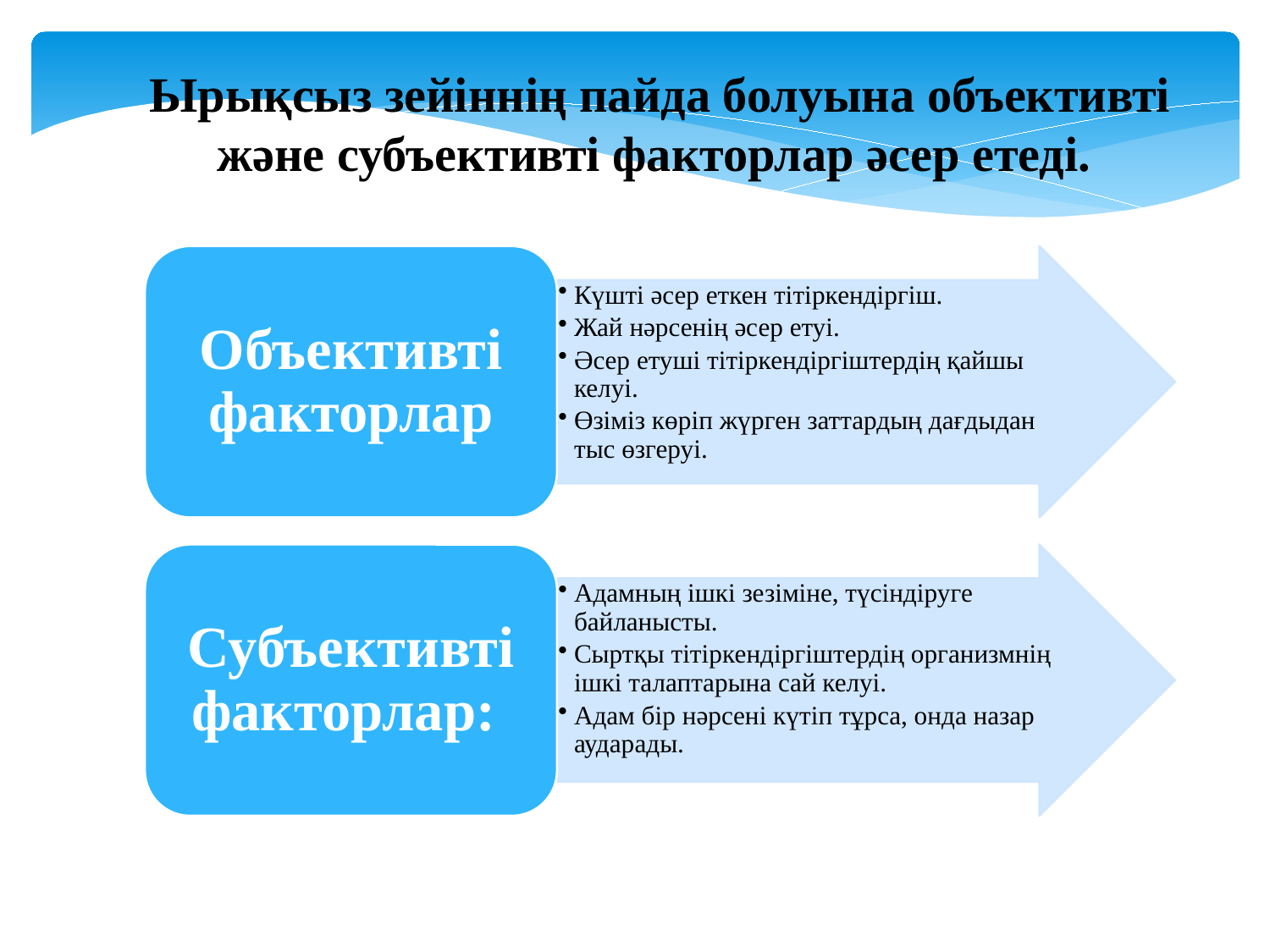

Ырықсыз зейіннің пайда болуына объективті және субъективті факторлар әсер етеді.
Күшті әсер еткен тітіркендіргіш.
Жай нәрсенің әсер етуі.
Әсер етуші тітіркендіргіштердің қайшы келуі.
Өзіміз көріп жүрген заттардың дағдыдан тыс өзгеруі.
Объективті факторлар
Адамның ішкі зезіміне, түсіндіруге байланысты.
Сыртқы тітіркендіргіштердің организмнің ішкі талаптарына сай келуі.
Адам бір нәрсені күтіп тұрса, онда назар аударады.
Субъективті факторлар: